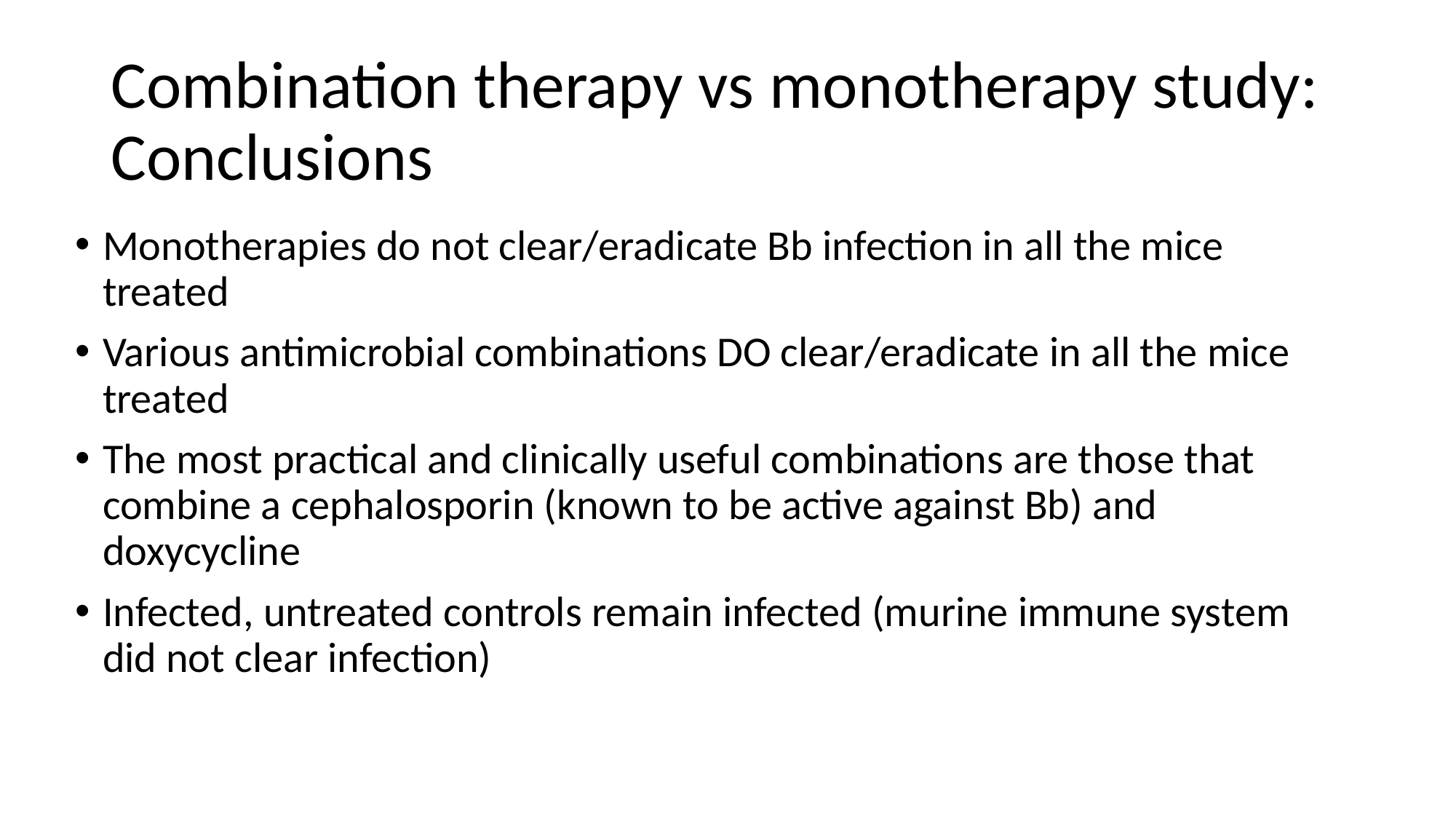

# Combination therapy vs monotherapy study: Conclusions
Monotherapies do not clear/eradicate Bb infection in all the mice treated
Various antimicrobial combinations DO clear/eradicate in all the mice treated
The most practical and clinically useful combinations are those that combine a cephalosporin (known to be active against Bb) and doxycycline
Infected, untreated controls remain infected (murine immune system did not clear infection)